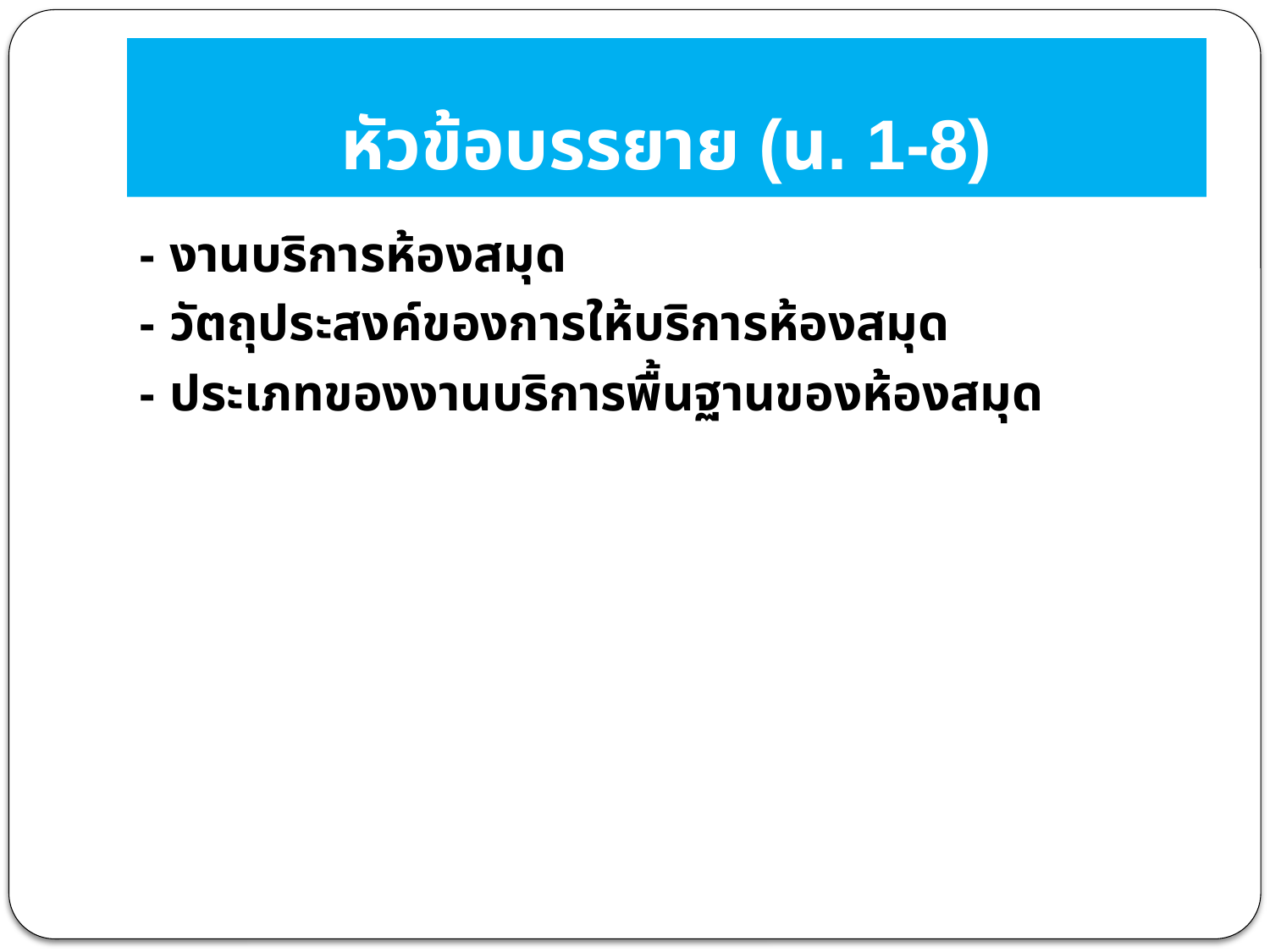

# หัวข้อบรรยาย (น. 1-8)
- งานบริการห้องสมุด
- วัตถุประสงค์ของการให้บริการห้องสมุด
- ประเภทของงานบริการพื้นฐานของห้องสมุด